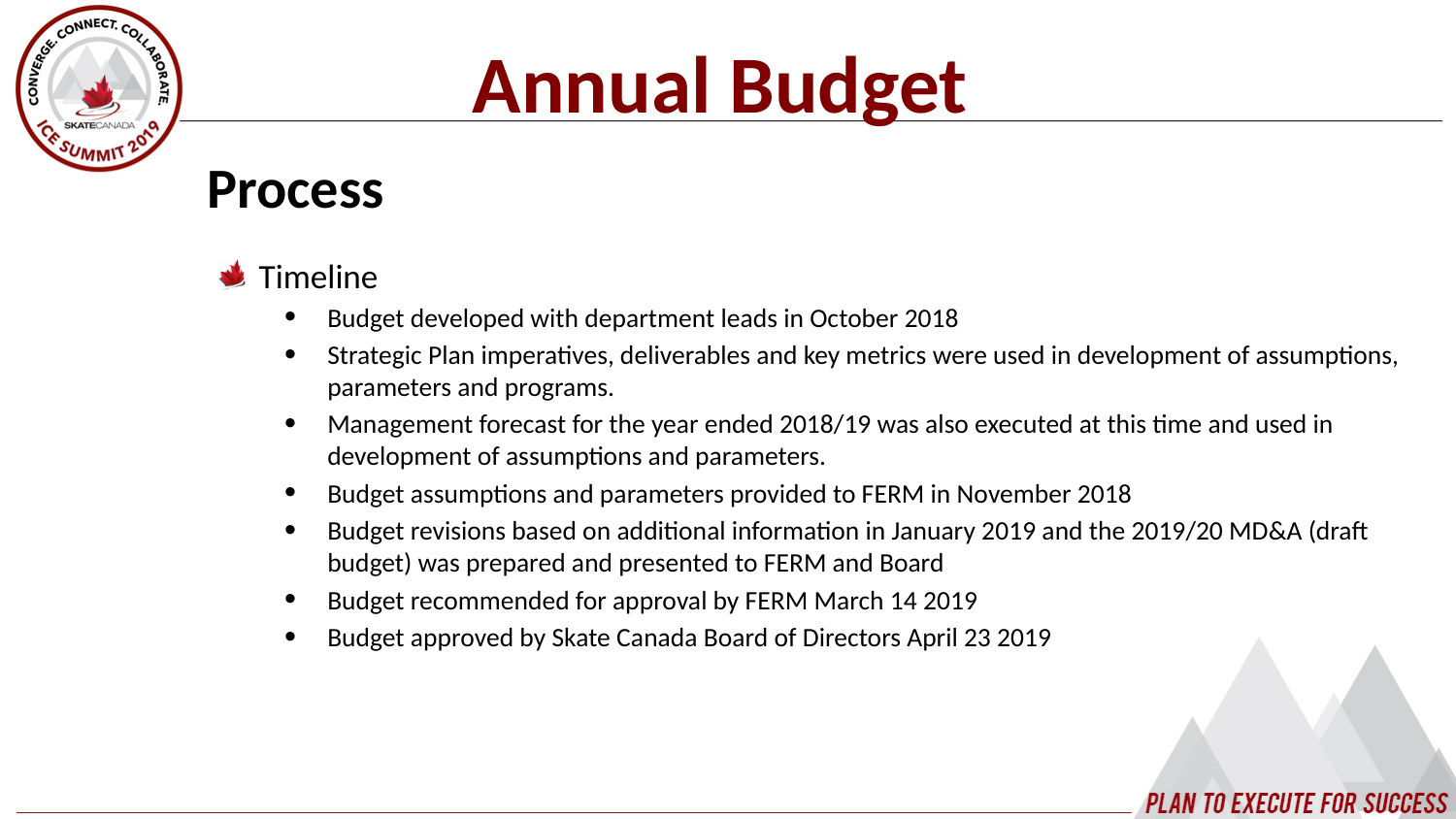

Annual Budget
Process

Timeline
Budget developed with department leads in October 2018
Strategic Plan imperatives, deliverables and key metrics were used in development of assumptions, parameters and programs.
Management forecast for the year ended 2018/19 was also executed at this time and used in development of assumptions and parameters.
Budget assumptions and parameters provided to FERM in November 2018
Budget revisions based on additional information in January 2019 and the 2019/20 MD&A (draft budget) was prepared and presented to FERM and Board
Budget recommended for approval by FERM March 14 2019
Budget approved by Skate Canada Board of Directors April 23 2019